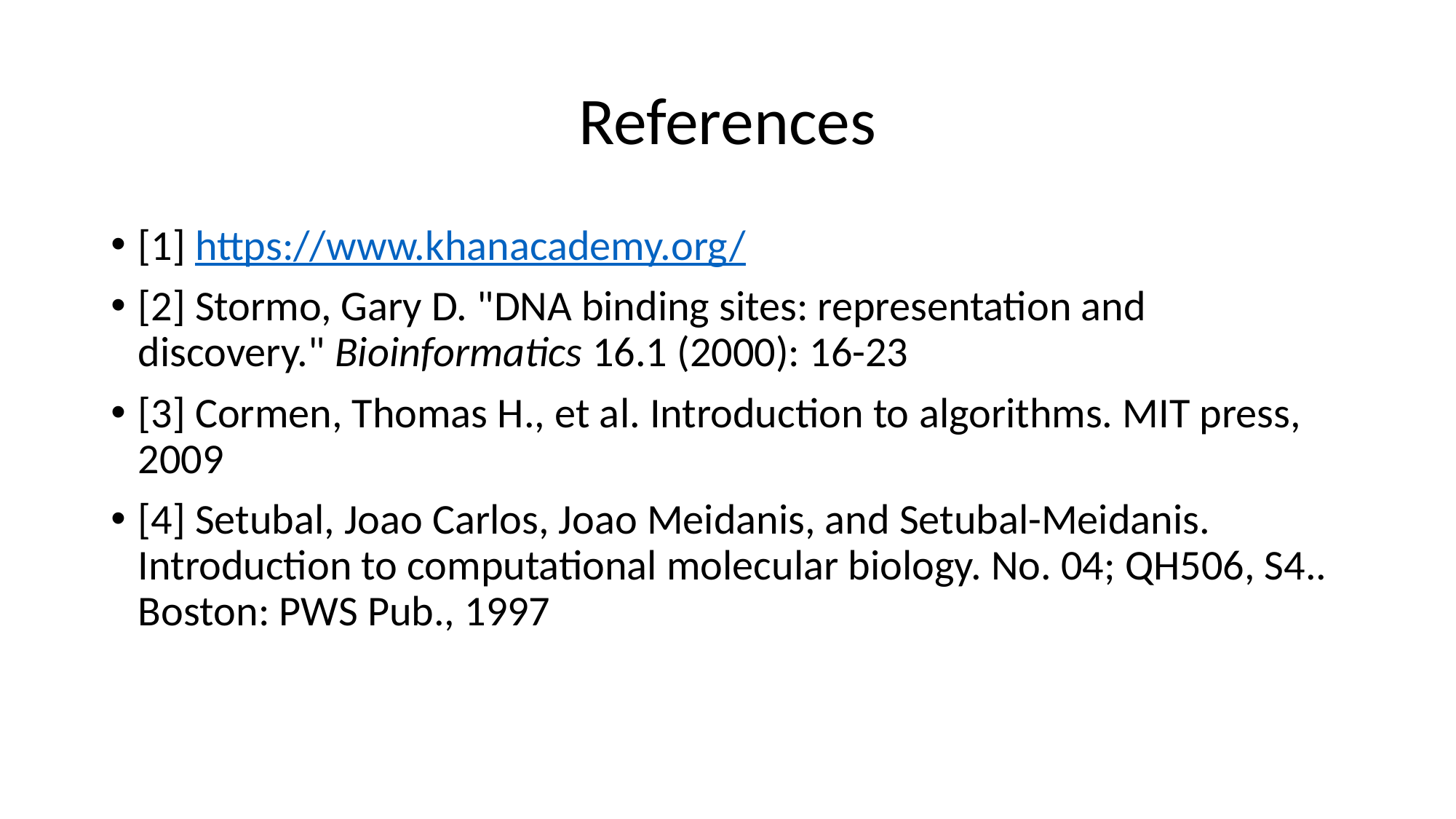

# References
[1] https://www.khanacademy.org/
[2] Stormo, Gary D. "DNA binding sites: representation and discovery." Bioinformatics 16.1 (2000): 16-23
[3] Cormen, Thomas H., et al. Introduction to algorithms. MIT press, 2009
[4] Setubal, Joao Carlos, Joao Meidanis, and Setubal-Meidanis. Introduction to computational molecular biology. No. 04; QH506, S4.. Boston: PWS Pub., 1997